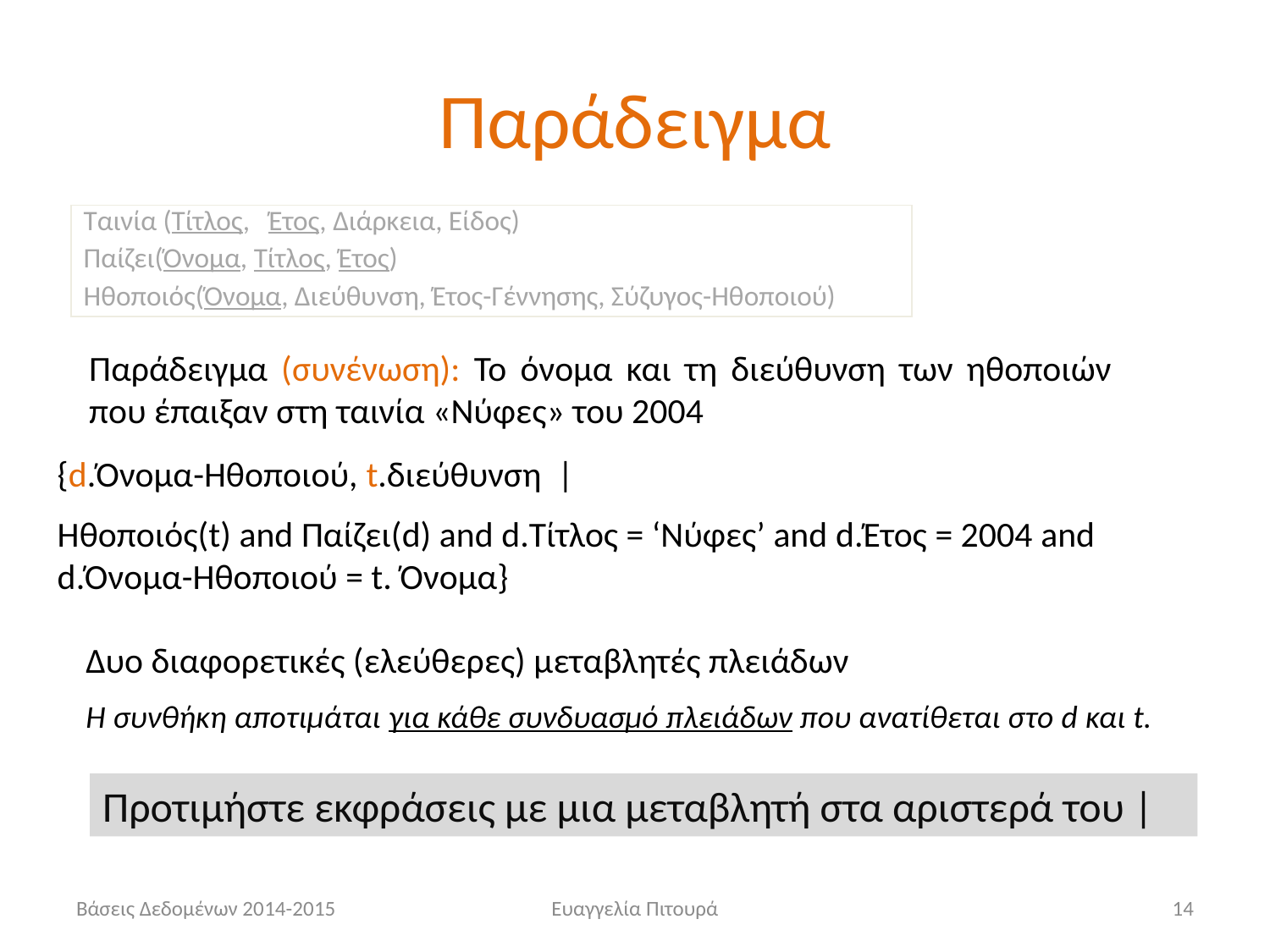

# Παράδειγμα
Ταινία (Τίτλος,   Έτος, Διάρκεια, Είδος)
Παίζει(Όνομα, Τίτλος, Έτος)
Ηθοποιός(Όνομα, Διεύθυνση, Έτος-Γέννησης, Σύζυγος-Ηθοποιού)
Παράδειγμα (συνένωση): Το όνομα και τη διεύθυνση των ηθοποιών που έπαιξαν στη ταινία «Νύφες» του 2004
{d.Όνομα-Ηθοποιού, t.διεύθυνση  |
Ηθοποιός(t) and Παίζει(d) and d.Τίτλος = ‘Νύφες’ and d.Έτος = 2004 and d.Όνομα-Ηθοποιού = t. Όνομα}
Δυο διαφορετικές (ελεύθερες) μεταβλητές πλειάδων
Η συνθήκη αποτιμάται για κάθε συνδυασμό πλειάδων που ανατίθεται στο d και t.
Προτιμήστε εκφράσεις με μια μεταβλητή στα αριστερά του |
Βάσεις Δεδομένων 2014-2015
Ευαγγελία Πιτουρά
14